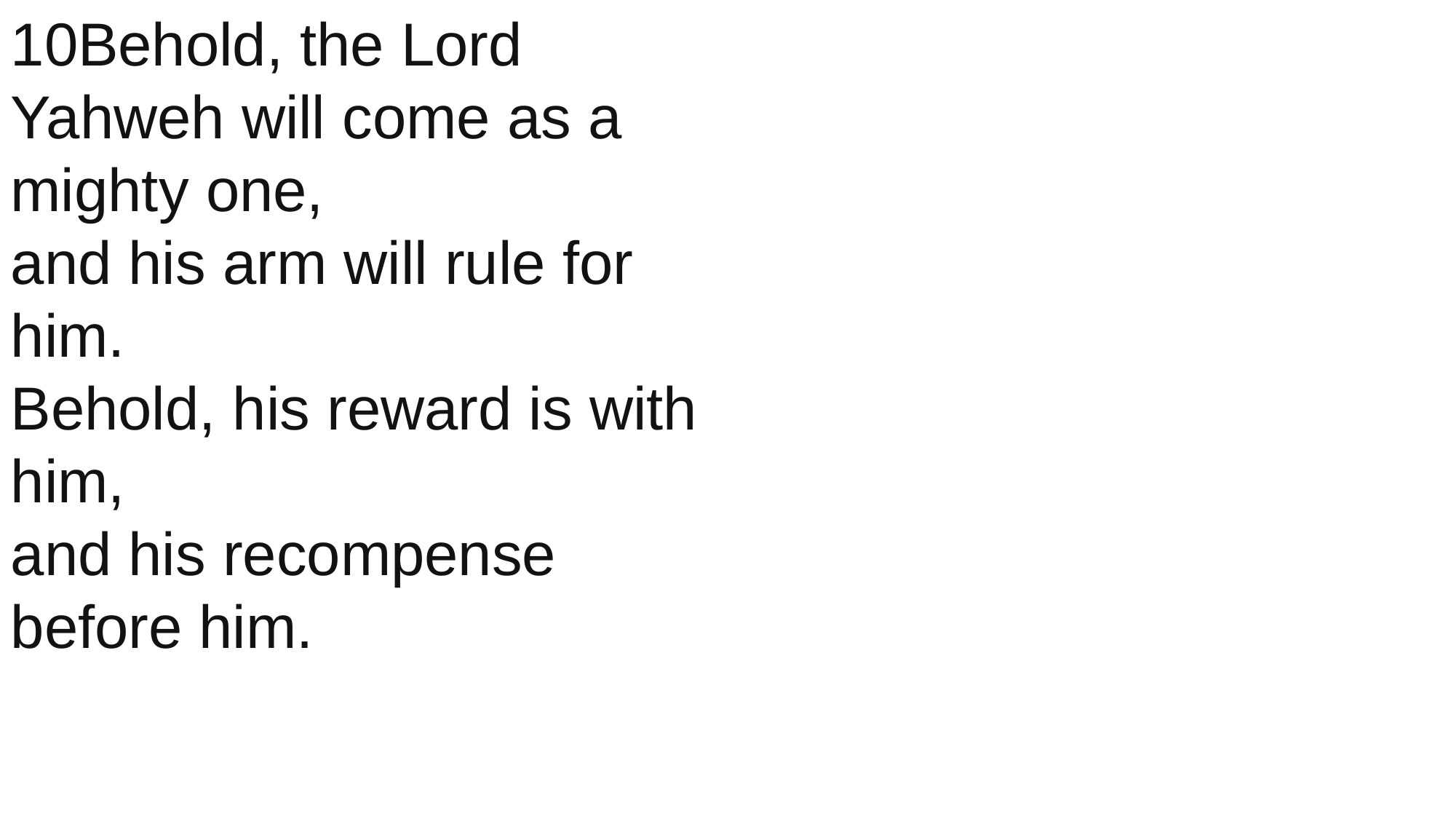

10Behold, the Lord Yahweh will come as a mighty one,
and his arm will rule for him.
Behold, his reward is with him,
and his recompense before him.